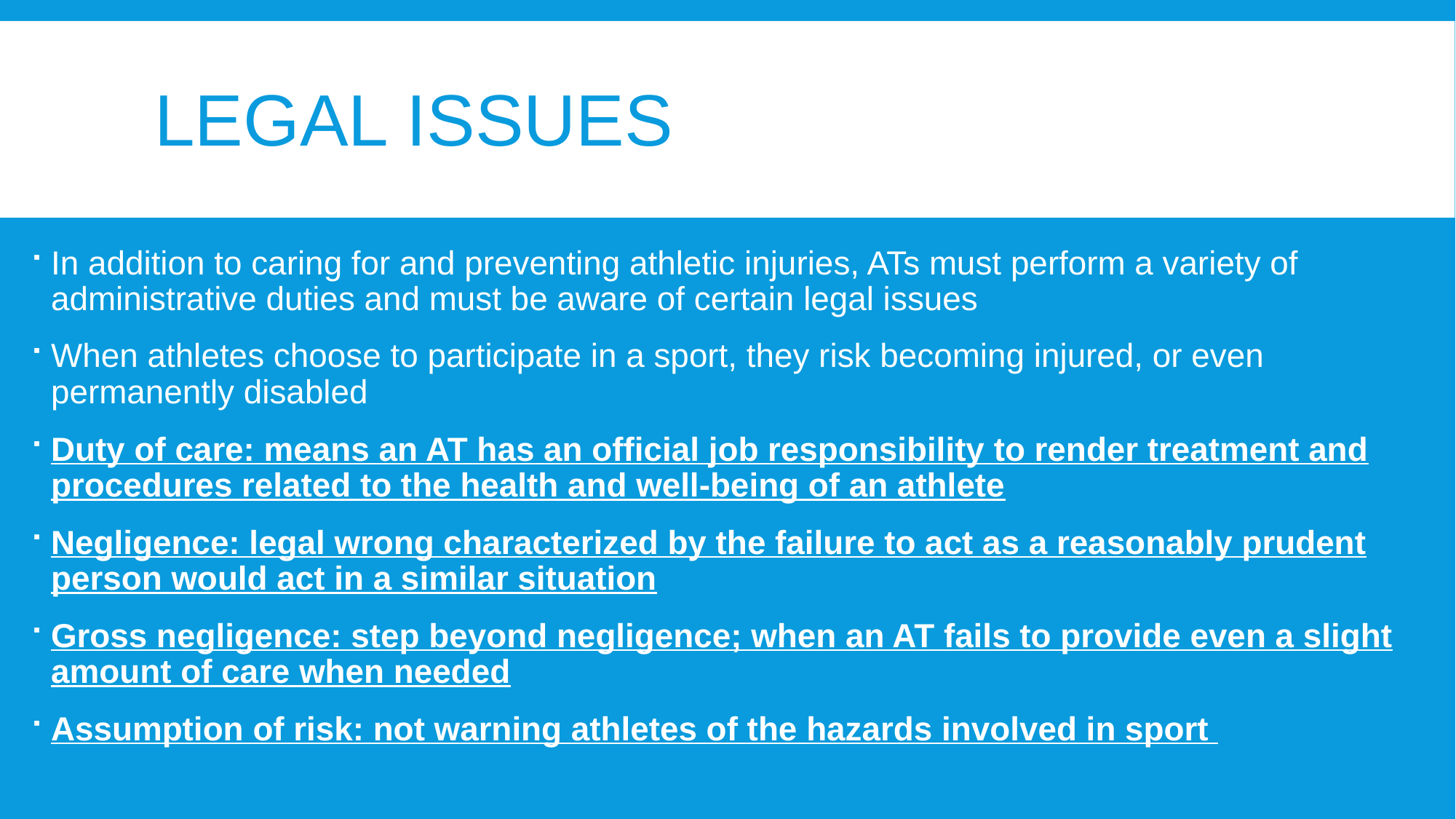

# Legal Issues
In addition to caring for and preventing athletic injuries, ATs must perform a variety of administrative duties and must be aware of certain legal issues
When athletes choose to participate in a sport, they risk becoming injured, or even permanently disabled
Duty of care: means an AT has an official job responsibility to render treatment and procedures related to the health and well-being of an athlete
Negligence: legal wrong characterized by the failure to act as a reasonably prudent person would act in a similar situation
Gross negligence: step beyond negligence; when an AT fails to provide even a slight amount of care when needed
Assumption of risk: not warning athletes of the hazards involved in sport